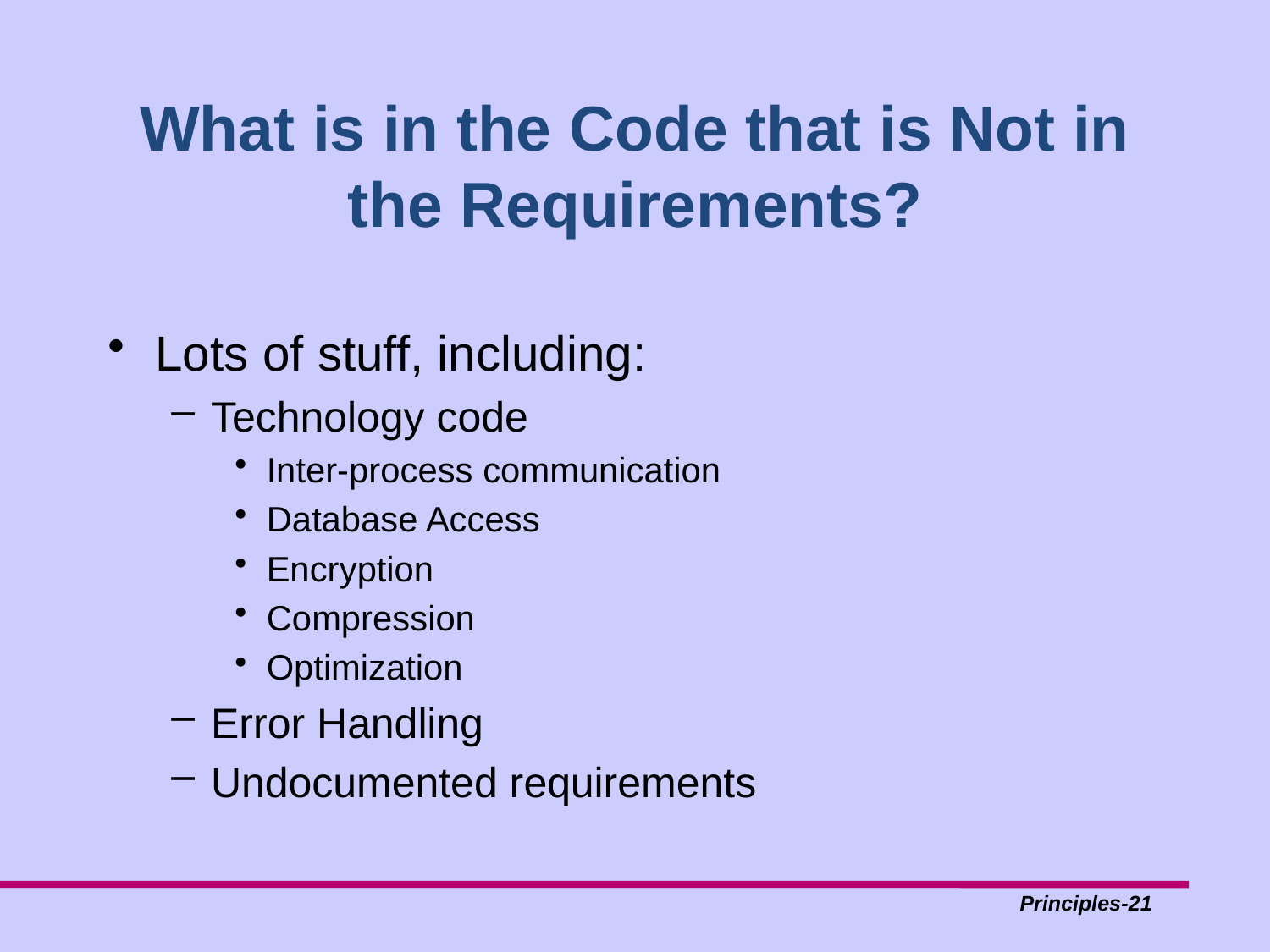

# What is in the Code that is Not in the Requirements?
Lots of stuff, including:
Technology code
Inter-process communication
Database Access
Encryption
Compression
Optimization
Error Handling
Undocumented requirements